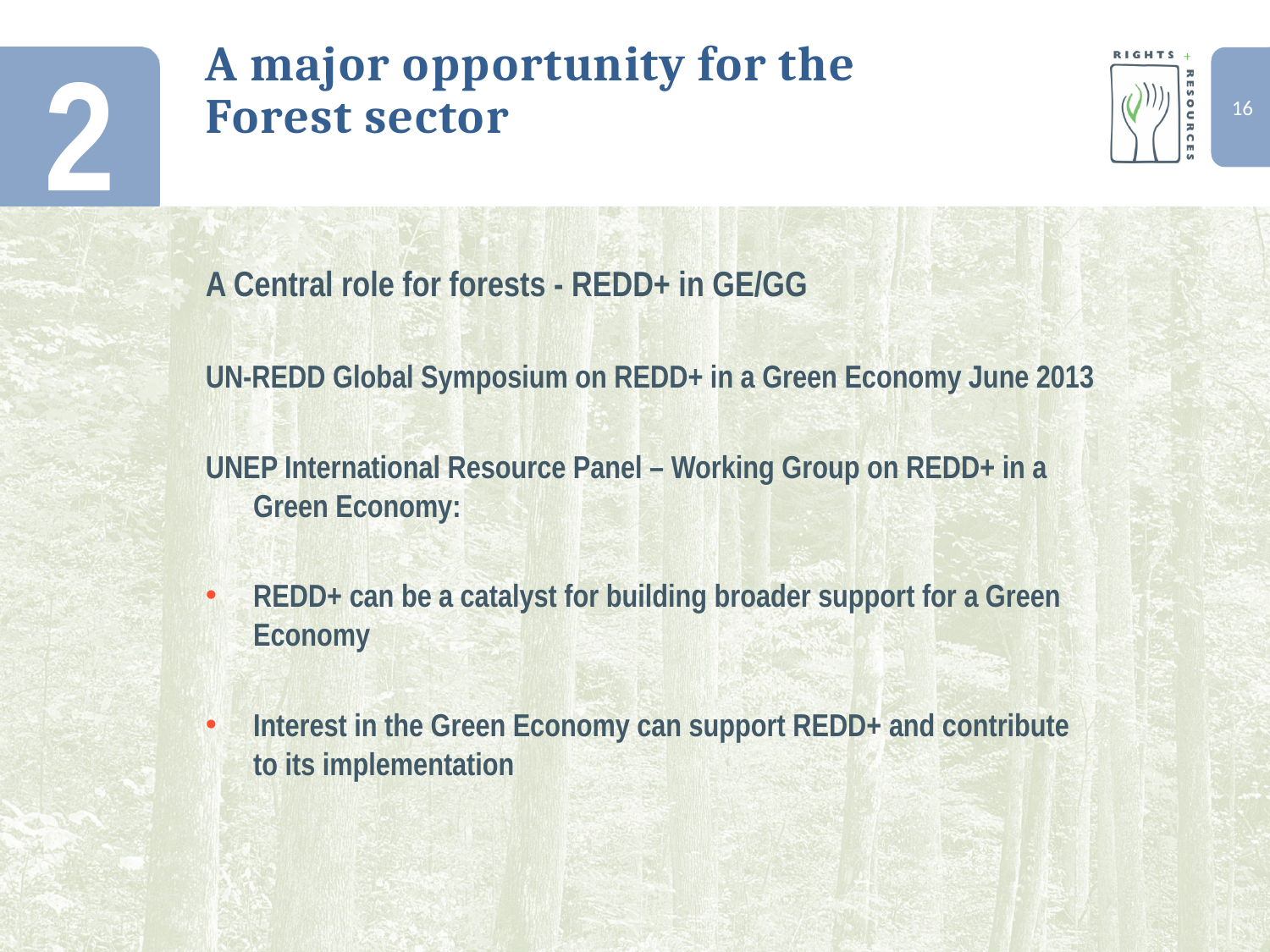

2
# A major opportunity for the Forest sector
A Central role for forests - REDD+ in GE/GG

UN-REDD Global Symposium on REDD+ in a Green Economy June 2013

UNEP International Resource Panel – Working Group on REDD+ in a Green Economy:

REDD+ can be a catalyst for building broader support for a Green Economy

Interest in the Green Economy can support REDD+ and contribute to its implementation